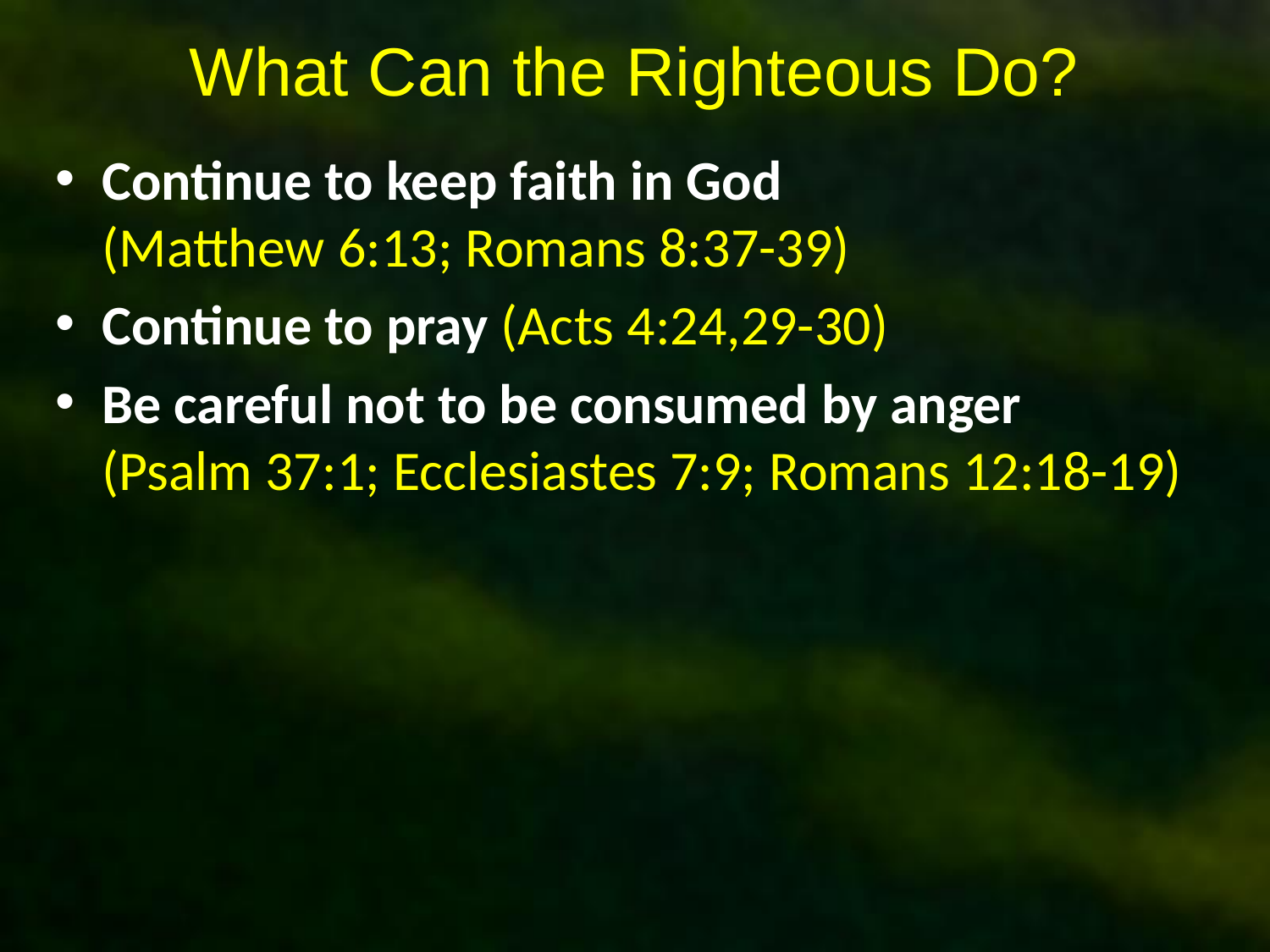

# What Can the Righteous Do?
Continue to keep faith in God                      (Matthew 6:13; Romans 8:37-39)
Continue to pray (Acts 4:24,29-30)
Be careful not to be consumed by anger    (Psalm 37:1; Ecclesiastes 7:9; Romans 12:18-19)